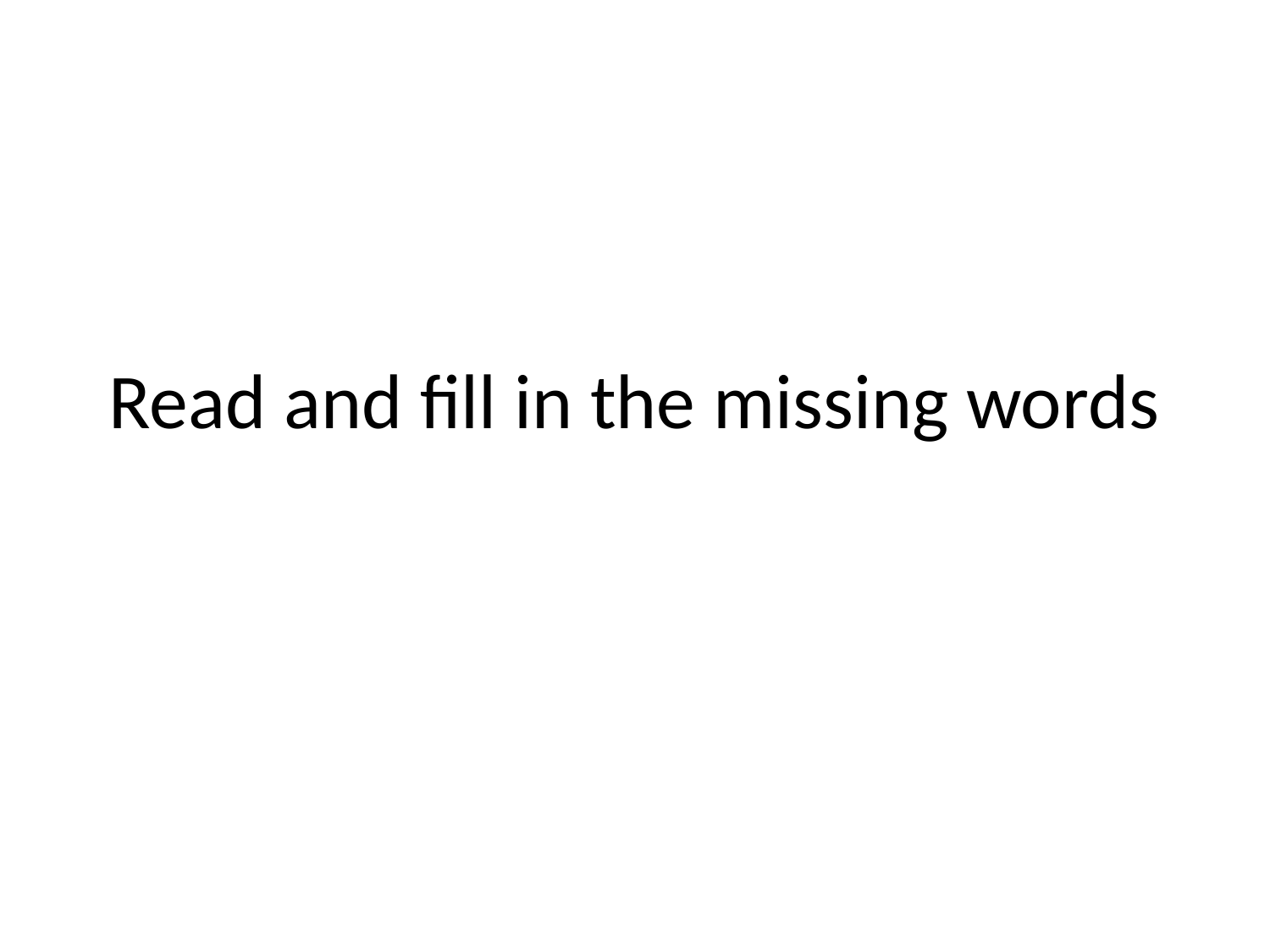

# Read and fill in the missing words